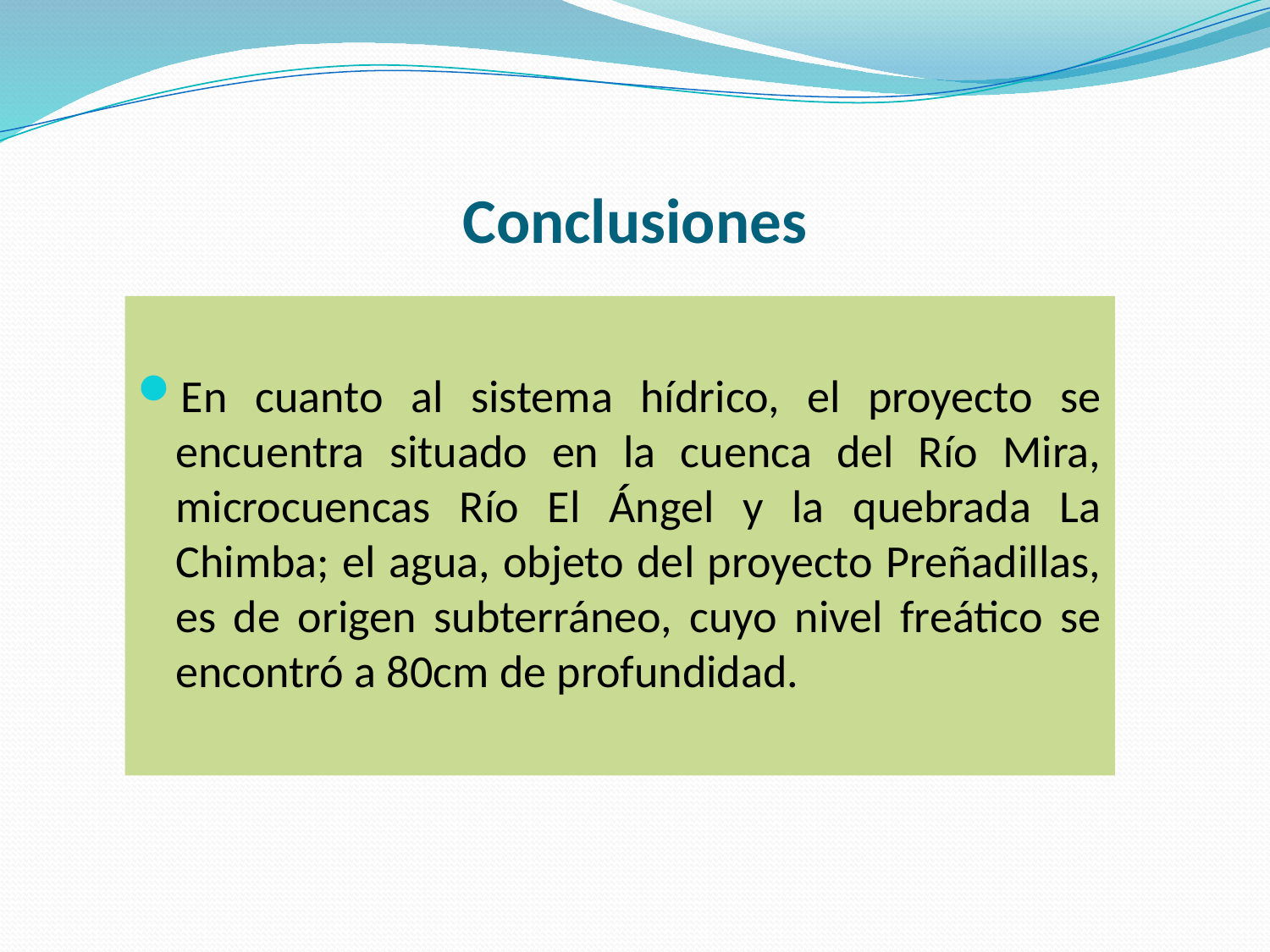

# Conclusiones

En cuanto al sistema hídrico, el proyecto se encuentra situado en la cuenca del Río Mira, microcuencas Río El Ángel y la quebrada La Chimba; el agua, objeto del proyecto Preñadillas, es de origen subterráneo, cuyo nivel freático se encontró a 80cm de profundidad.